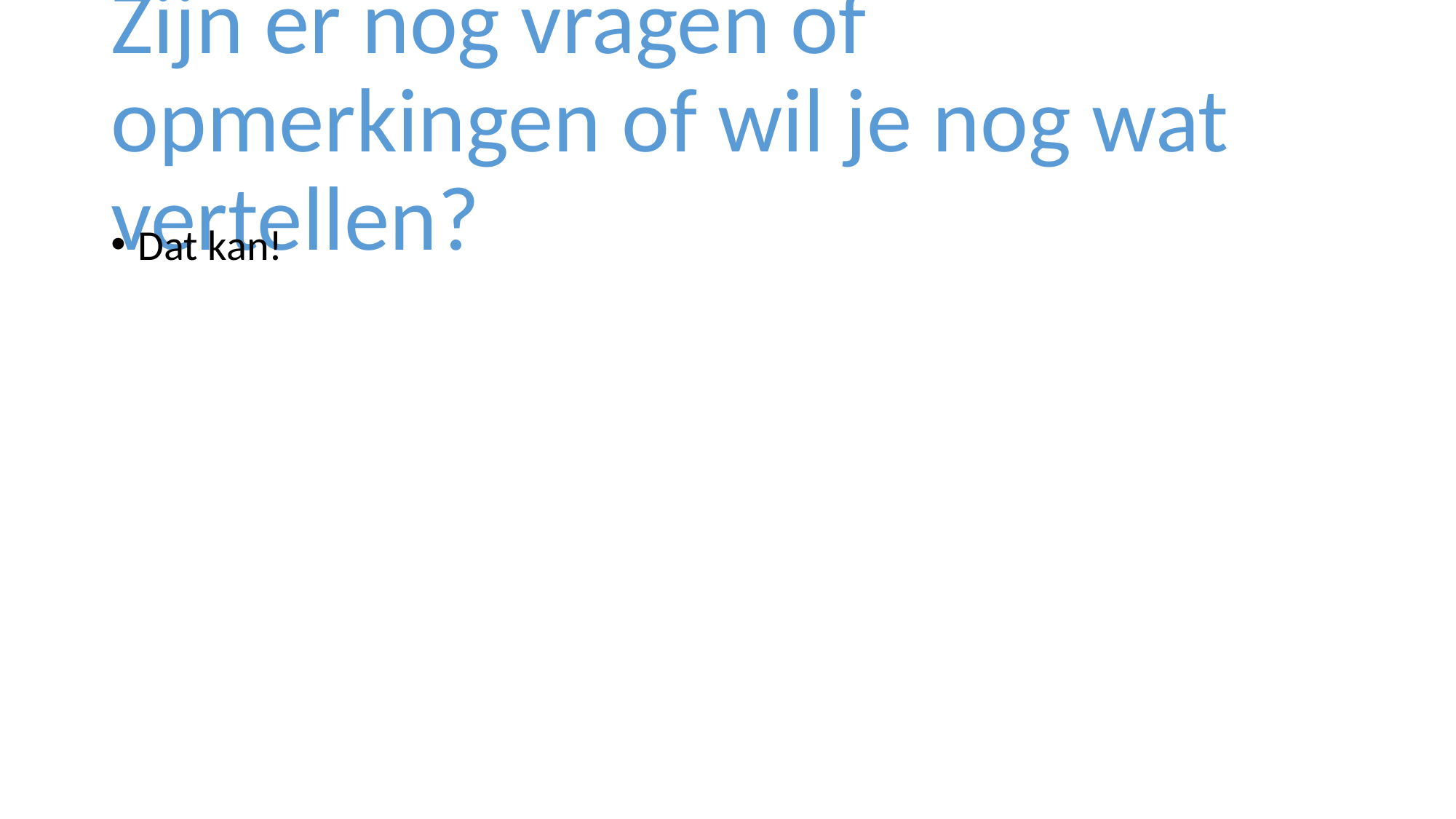

# Zijn er nog vragen of opmerkingen of wil je nog wat vertellen?
Dat kan!